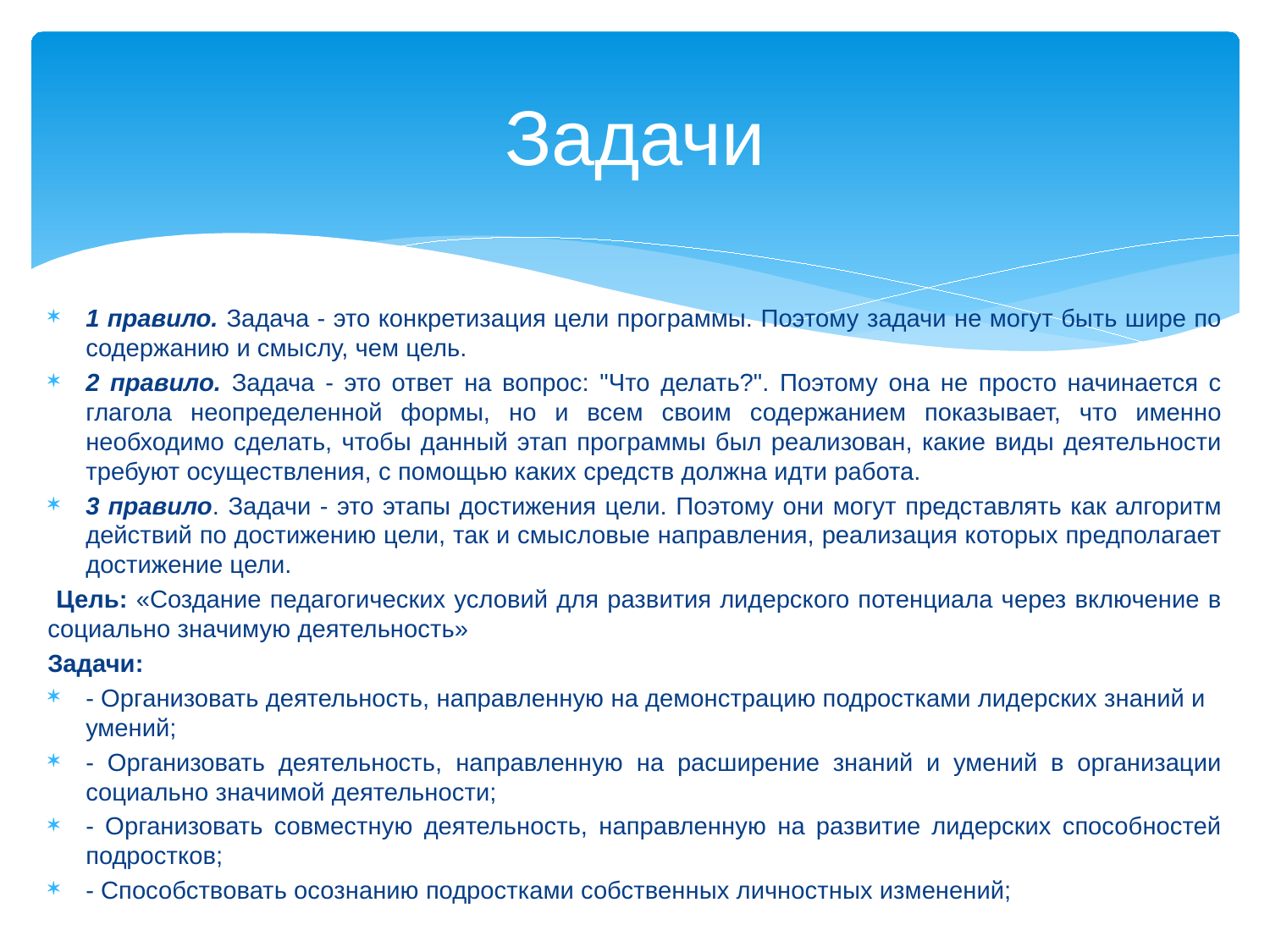

# Задачи
1 правило. Задача - это конкретизация цели программы. Поэтому задачи не могут быть шире по содержанию и смыслу, чем цель.
2 правило. Задача - это ответ на вопрос: "Что делать?". Поэтому она не просто начинается с глагола неопределенной формы, но и всем своим содержанием показывает, что именно необходимо сделать, чтобы данный этап программы был реализован, какие виды деятельности требуют осуществления, с помощью каких средств должна идти работа.
3 правило. Задачи - это этапы достижения цели. Поэтому они могут представлять как алгоритм действий по достижению цели, так и смысловые направления, реализация которых предполагает достижение цели.
 Цель: «Создание педагогических условий для развития лидерского потенциала через включение в социально значимую деятельность»
Задачи:
- Организовать деятельность, направленную на демонстрацию подростками лидерских знаний и умений;
- Организовать деятельность, направленную на расширение знаний и умений в организации социально значимой деятельности;
- Организовать совместную деятельность, направленную на развитие лидерских способностей подростков;
- Способствовать осознанию подростками собственных личностных изменений;